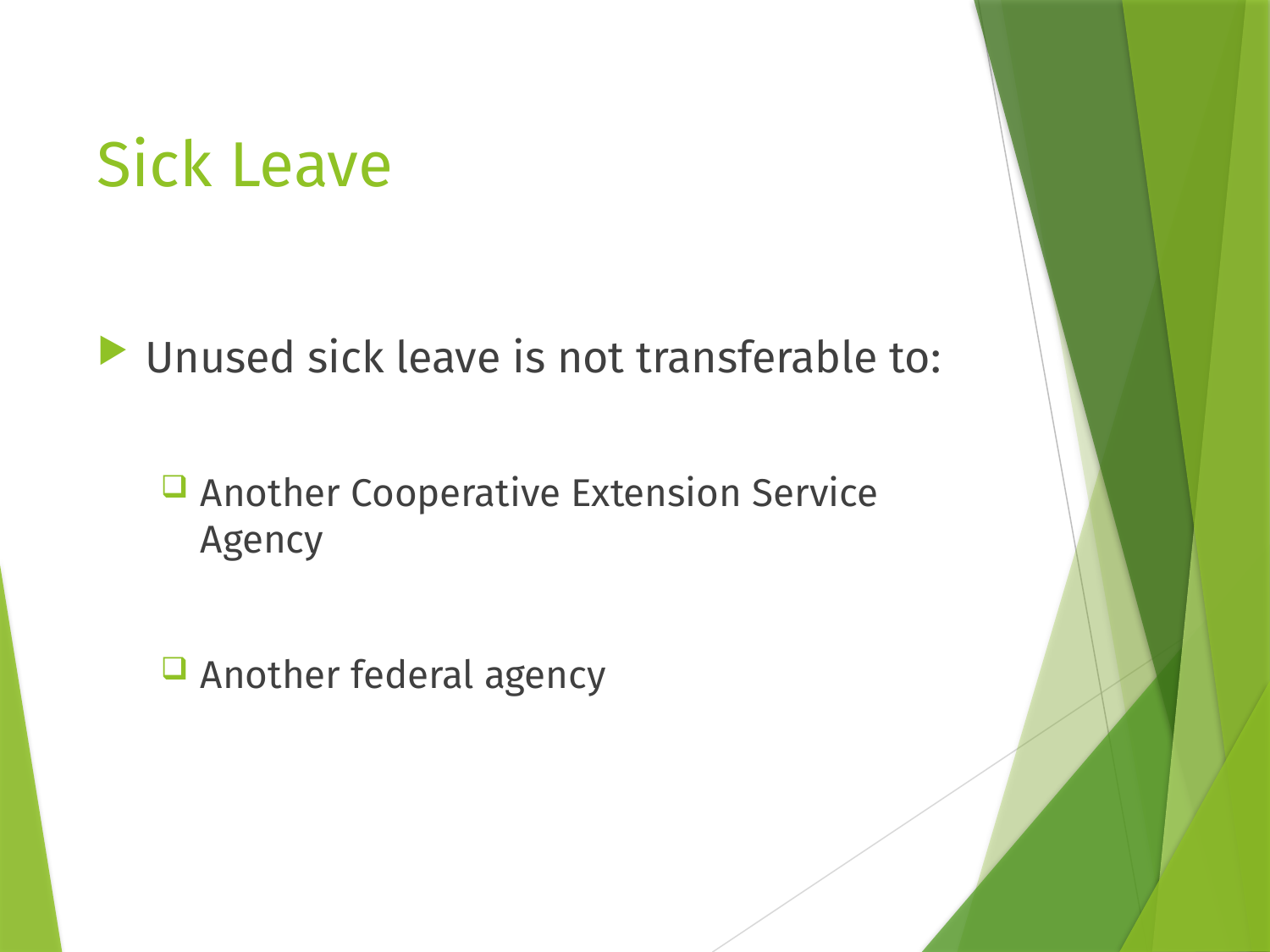

# Sick Leave

Unused sick leave is not transferable to:

Another Cooperative Extension Service Agency

Another federal agency